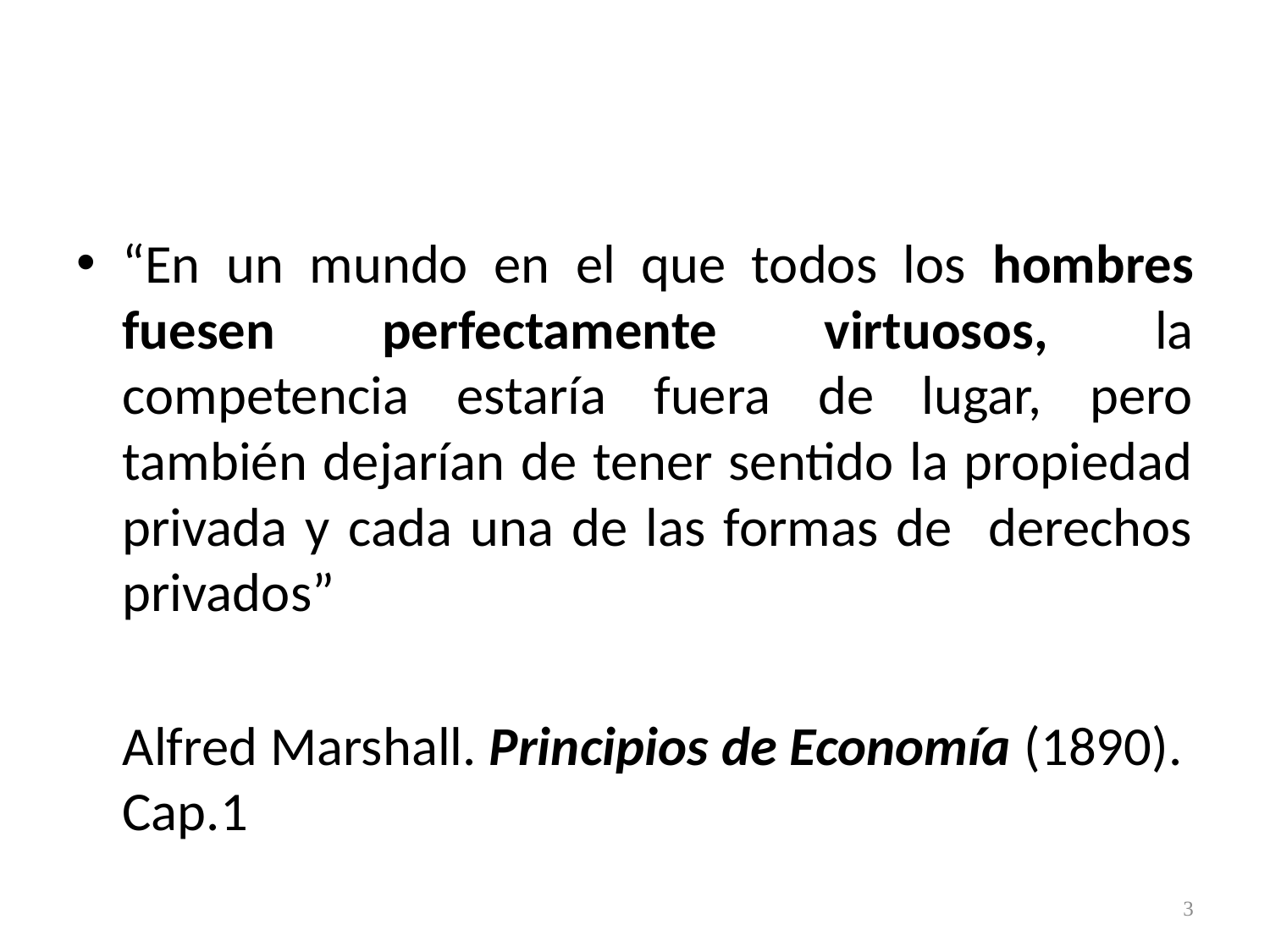

“En un mundo en el que todos los hombres fuesen perfectamente virtuosos, la competencia estaría fuera de lugar, pero también dejarían de tener sentido la propiedad privada y cada una de las formas de  derechos privados”

	Alfred Marshall. Principios de Economía (1890). Cap.1
3